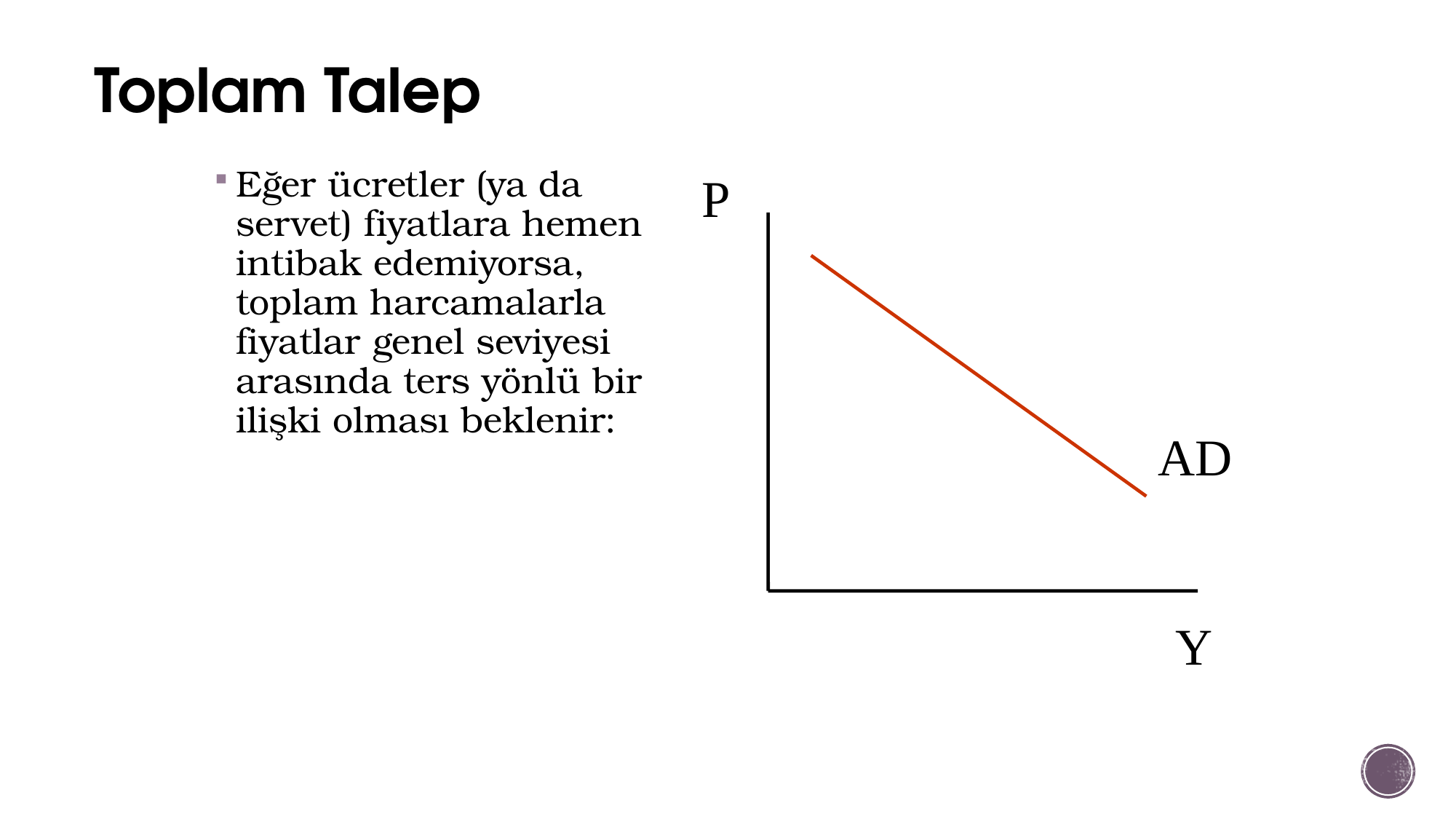

# Toplam Talep
Eğer ücretler (ya da servet) fiyatlara hemen intibak edemiyorsa, toplam harcamalarla fiyatlar genel seviyesi arasında ters yönlü bir ilişki olması beklenir:

P

AD

Y